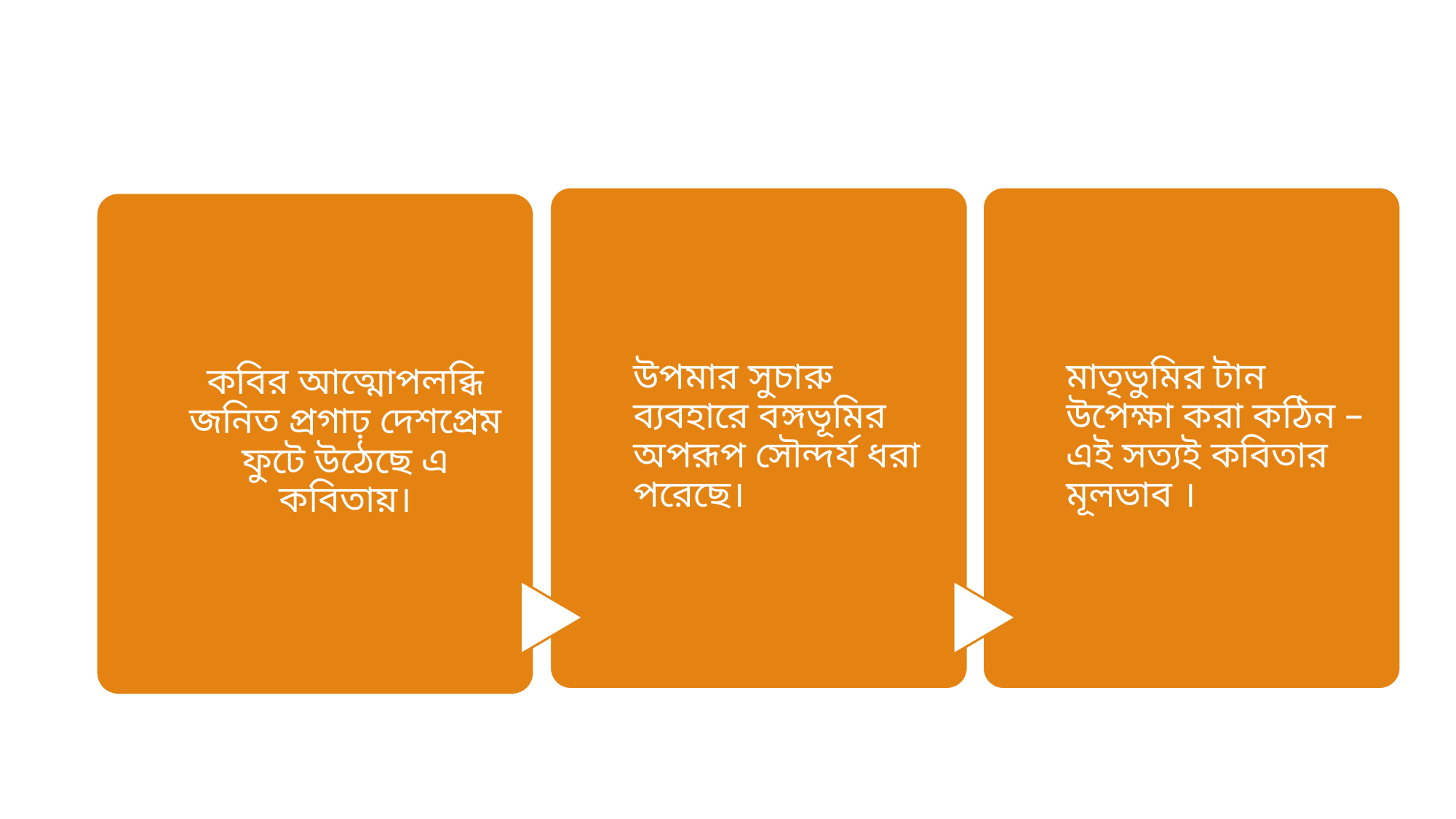

কবির আত্মোপলব্ধি জনিত প্রগাঢ় দেশপ্রেম ফুটে উঠেছে এ কবিতায়।

উপমার সুচারু ব্যবহারে বঙ্গভূমির অপরূপ সৌন্দর্য ধরা পরেছে।

মাতৃভুমির টান উপেক্ষা করা কঠিন – এই সত্যই কবিতার মূলভাব ।